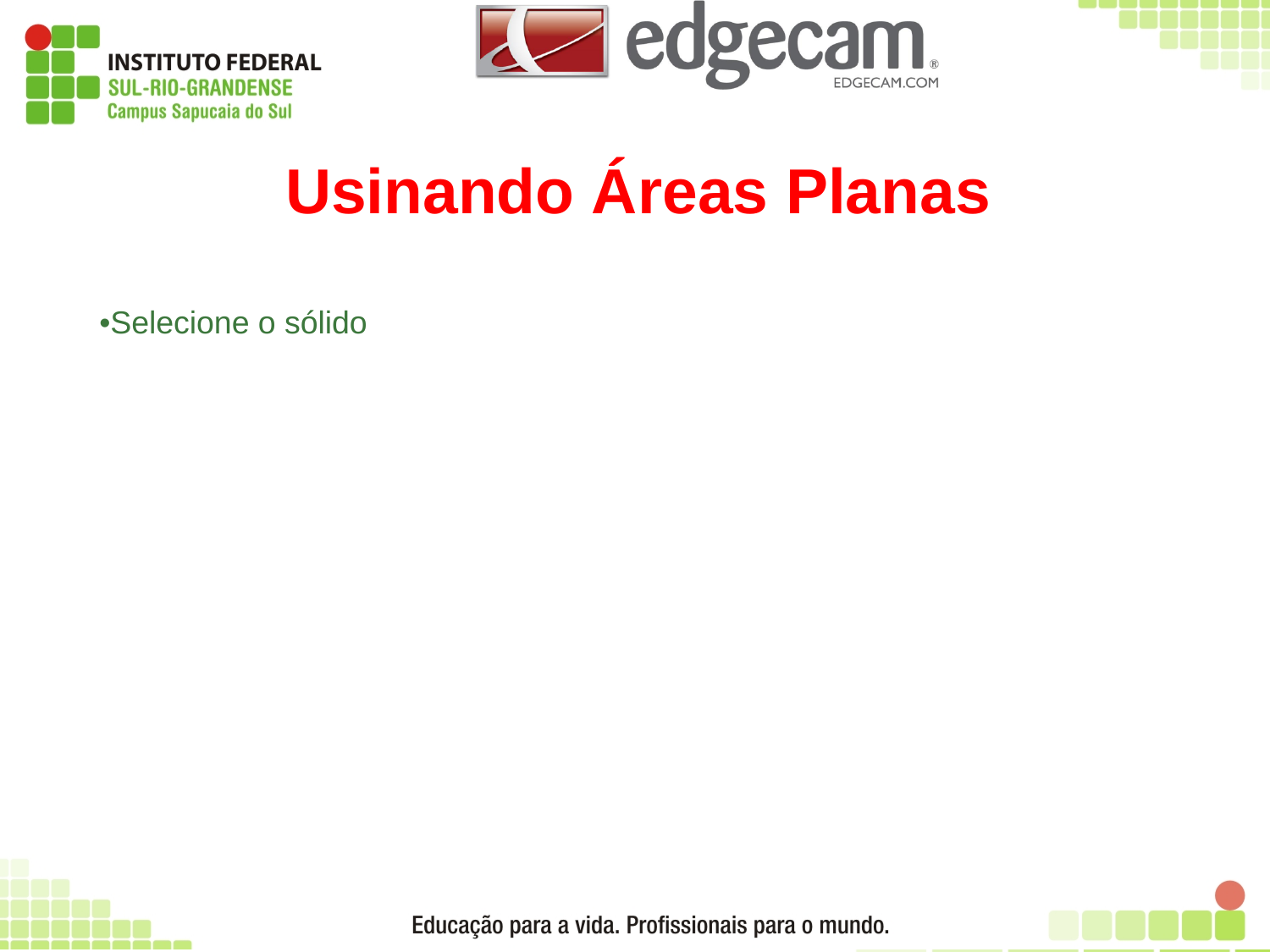

# Usinando Áreas Planas
•Selecione o sólido